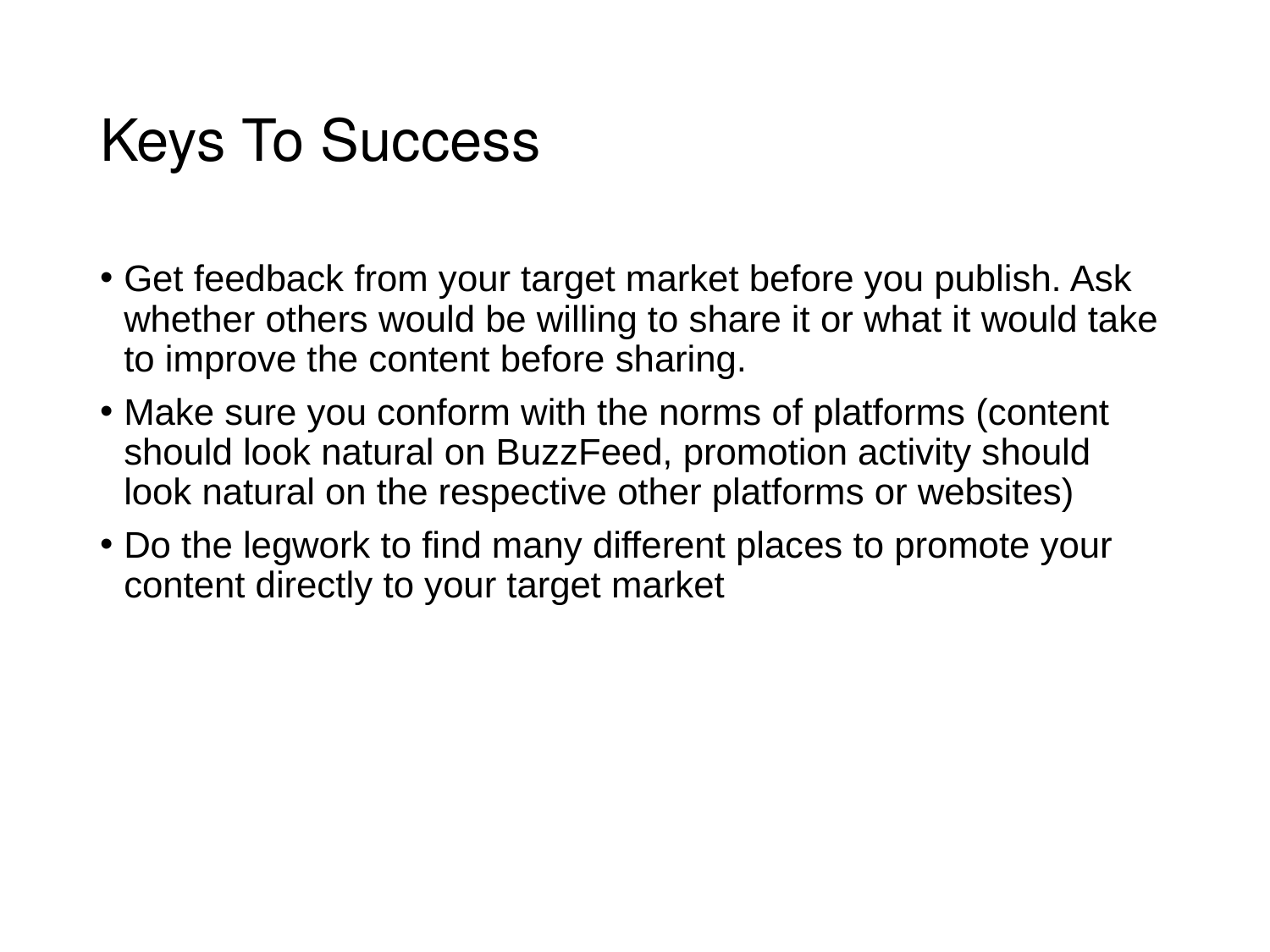

# Keys To Success
Get feedback from your target market before you publish. Ask whether others would be willing to share it or what it would take to improve the content before sharing.
Make sure you conform with the norms of platforms (content should look natural on BuzzFeed, promotion activity should look natural on the respective other platforms or websites)
Do the legwork to find many different places to promote your content directly to your target market